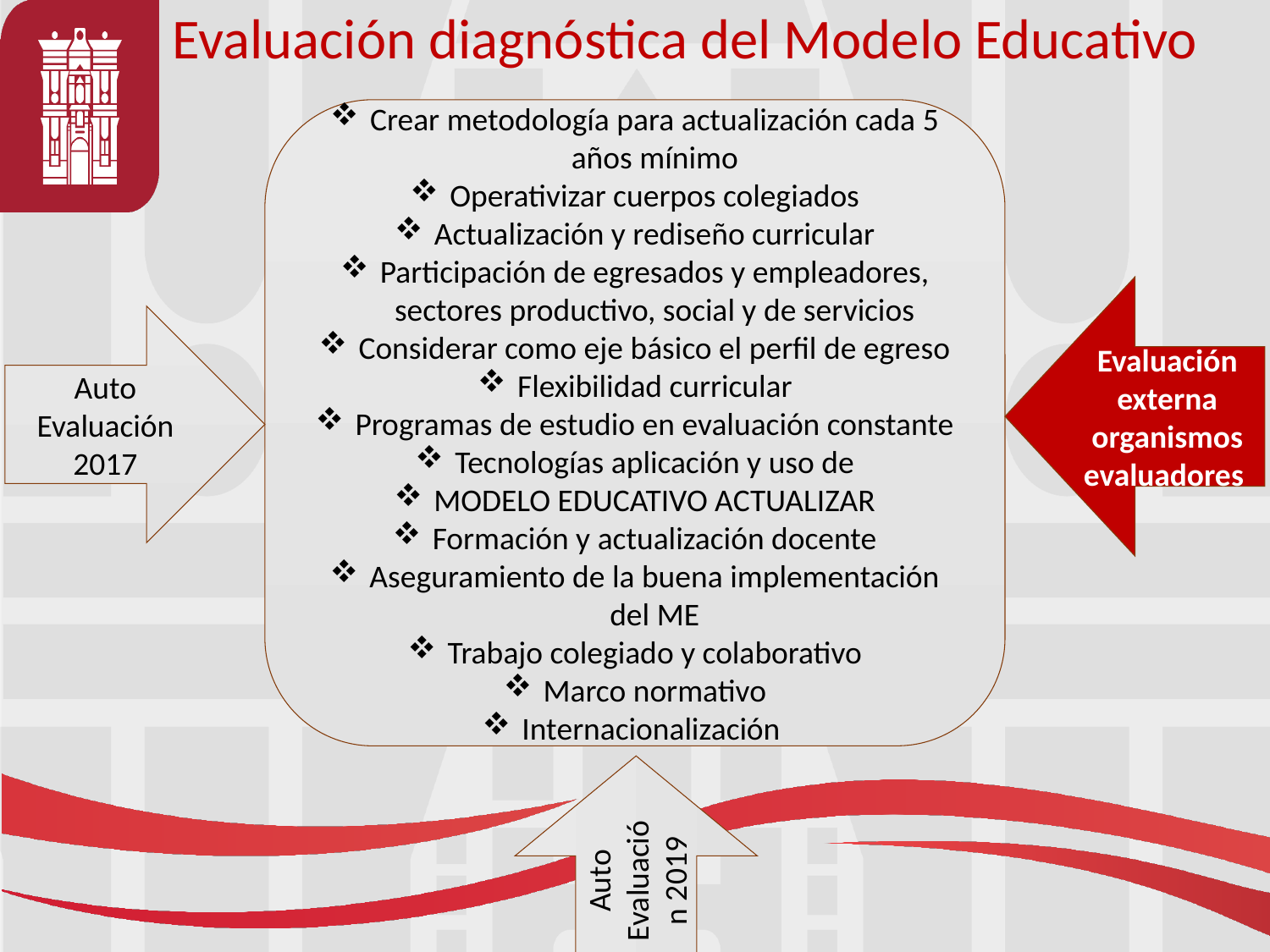

Evaluación diagnóstica del Modelo Educativo

Crear metodología para actualización cada 5 años mínimo
Operativizar cuerpos colegiados
Actualización y rediseño curricular
Participación de egresados y empleadores, sectores productivo, social y de servicios
Considerar como eje básico el perfil de egreso
Flexibilidad curricular
Programas de estudio en evaluación constante
Tecnologías aplicación y uso de
MODELO EDUCATIVO ACTUALIZAR
Formación y actualización docente
Aseguramiento de la buena implementación del ME
Trabajo colegiado y colaborativo
Marco normativo
Internacionalización

Evaluación externa organismos evaluadores
Auto Evaluación 2017
Auto
Evaluación 2019